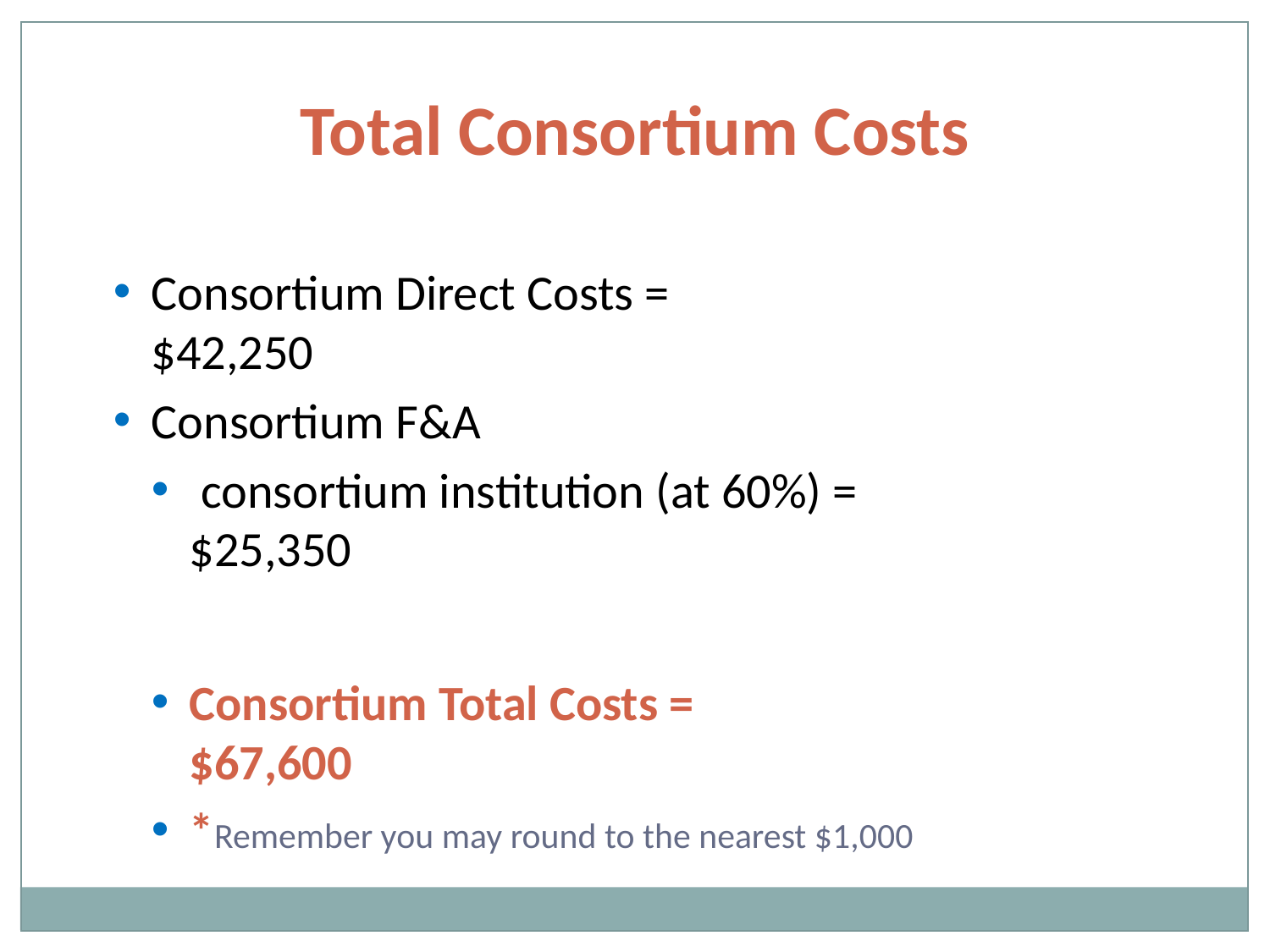

Total Consortium Costs
Consortium Direct Costs = 			$42,250
Consortium F&A
 consortium institution (at 60%) = 		$25,350

Consortium Total Costs = 			$67,600
*Remember you may round to the nearest $1,000